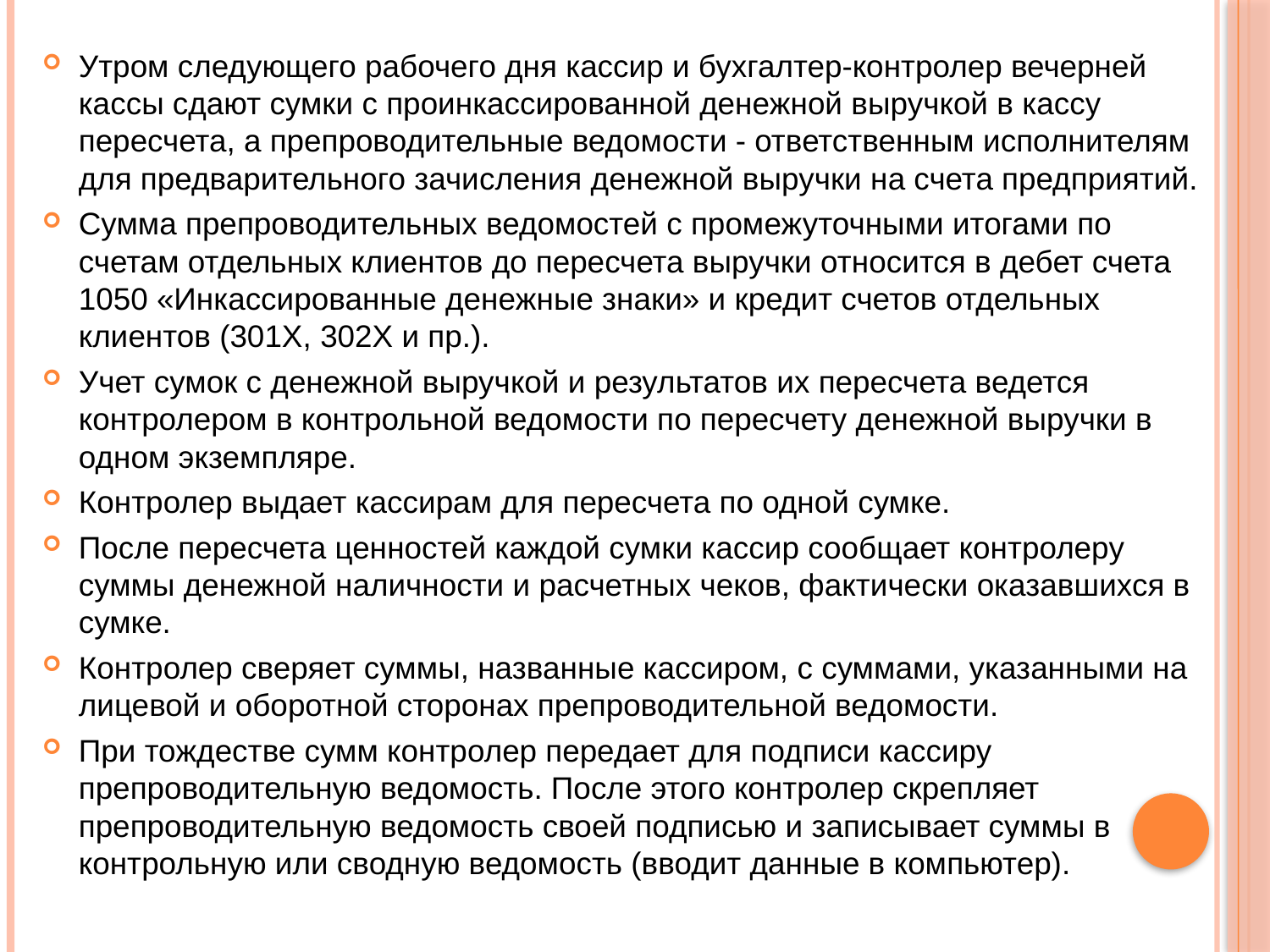

Утром следующего рабочего дня кассир и бухгалтер-контролер вечерней кассы сдают сумки с проинкассированной денежной выручкой в кассу пересчета, а препроводительные ведомости - ответственным исполнителям для предварительного зачисления денежной выручки на счета предприятий.
Сумма препроводительных ведомостей с промежуточными итогами по счетам отдельных клиентов до пересчета выручки относится в дебет счета 1050 «Инкассированные денежные знаки» и кредит счетов отдельных клиентов (301Х, 302Х и пр.).
Учет сумок с денежной выручкой и результатов их пересчета ведется  контролером в контрольной ведомости по пересчету денежной выручки в одном экземпляре.
Контролер выдает кассирам для пересчета по одной сумке.
После пересчета ценностей каждой сумки кассир сообщает контролеру суммы денежной наличности и расчетных чеков, фактически оказавшихся в сумке.
Контролер сверяет суммы, названные кассиром, с суммами, указанными на лицевой и оборотной сторонах препроводительной ведомости.
При тождестве сумм контролер передает для подписи кассиру препроводительную ведомость. После этого контролер скрепляет препроводительную ведомость своей подписью и записывает суммы в контрольную или сводную ведомость (вводит данные в компьютер).